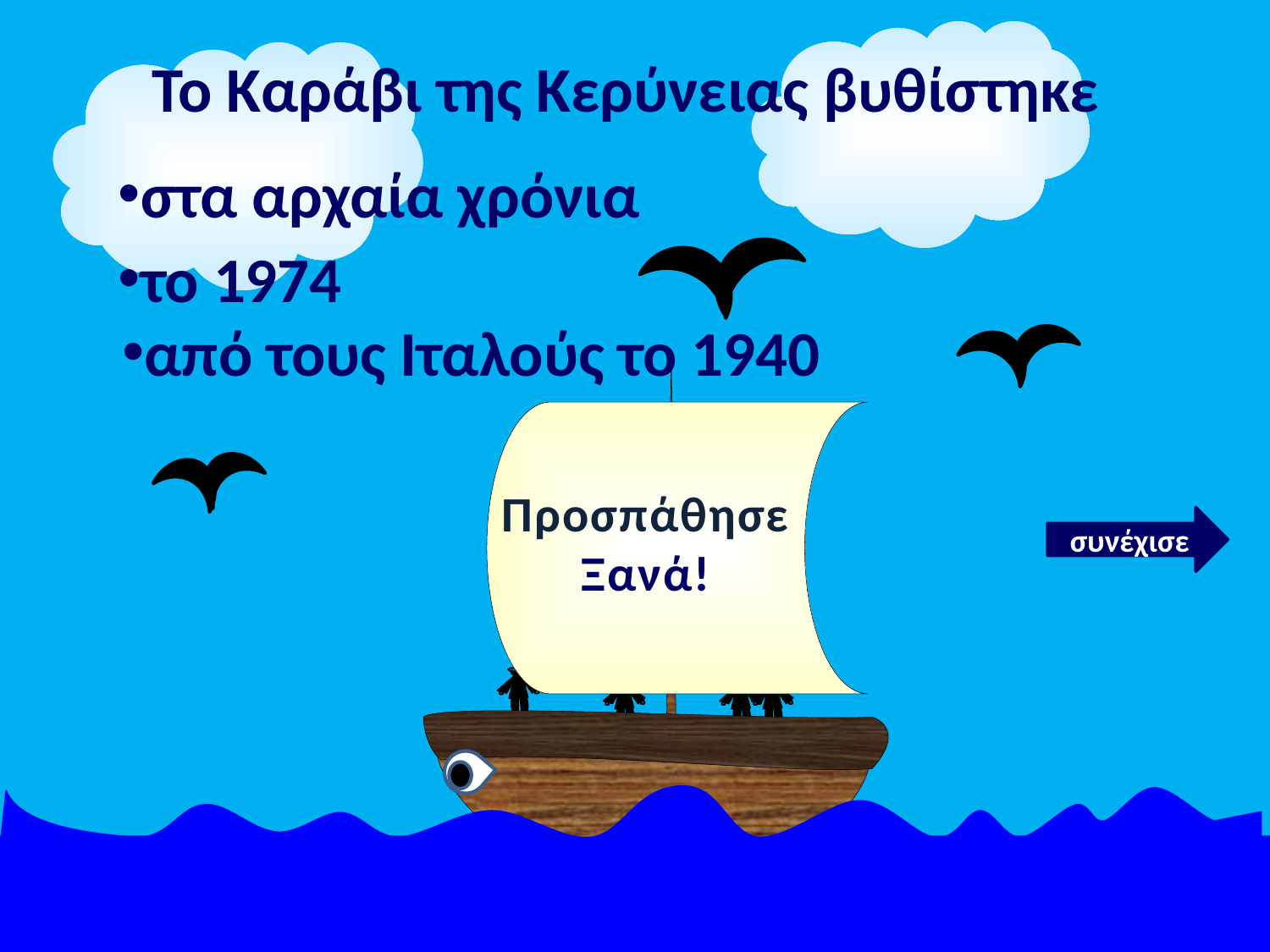

Το Καράβι της Κερύνειας βυθίστηκε
στα αρχαία χρόνια
το 1974

από τους Ιταλούς το 1940

Προσπάθησε
Ξανά!
συνέχισε